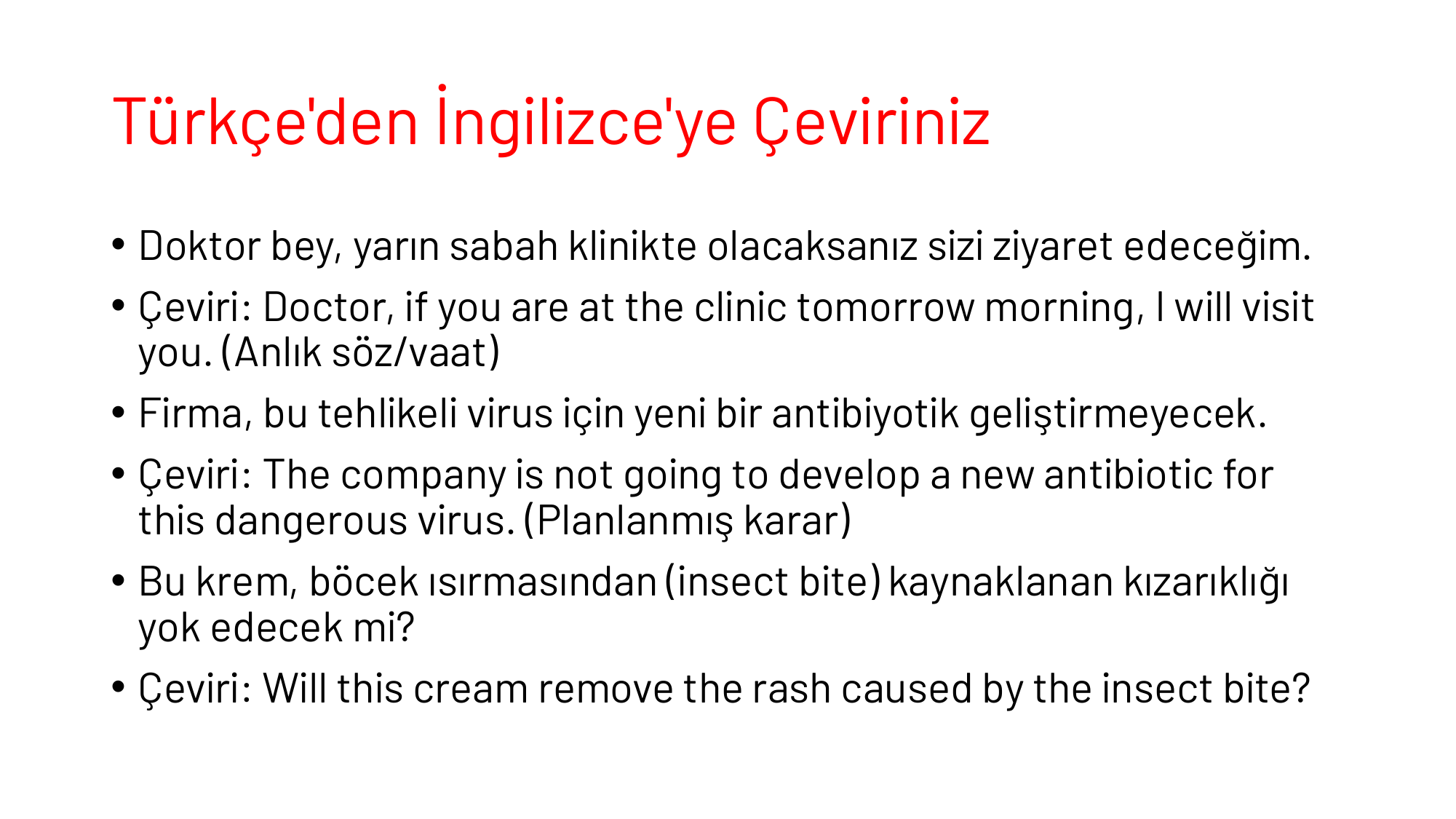

# Türkçe'den İngilizce'ye Çeviriniz
Doktor bey, yarın sabah klinikte olacaksanız sizi ziyaret edeceğim.
Çeviri: Doctor, if you are at the clinic tomorrow morning, I will visit you. (Anlık söz/vaat)
Firma, bu tehlikeli virus için yeni bir antibiyotik geliştirmeyecek.
Çeviri: The company is not going to develop a new antibiotic for this dangerous virus. (Planlanmış karar)
Bu krem, böcek ısırmasından (insect bite) kaynaklanan kızarıklığı yok edecek mi?
Çeviri: Will this cream remove the rash caused by the insect bite?